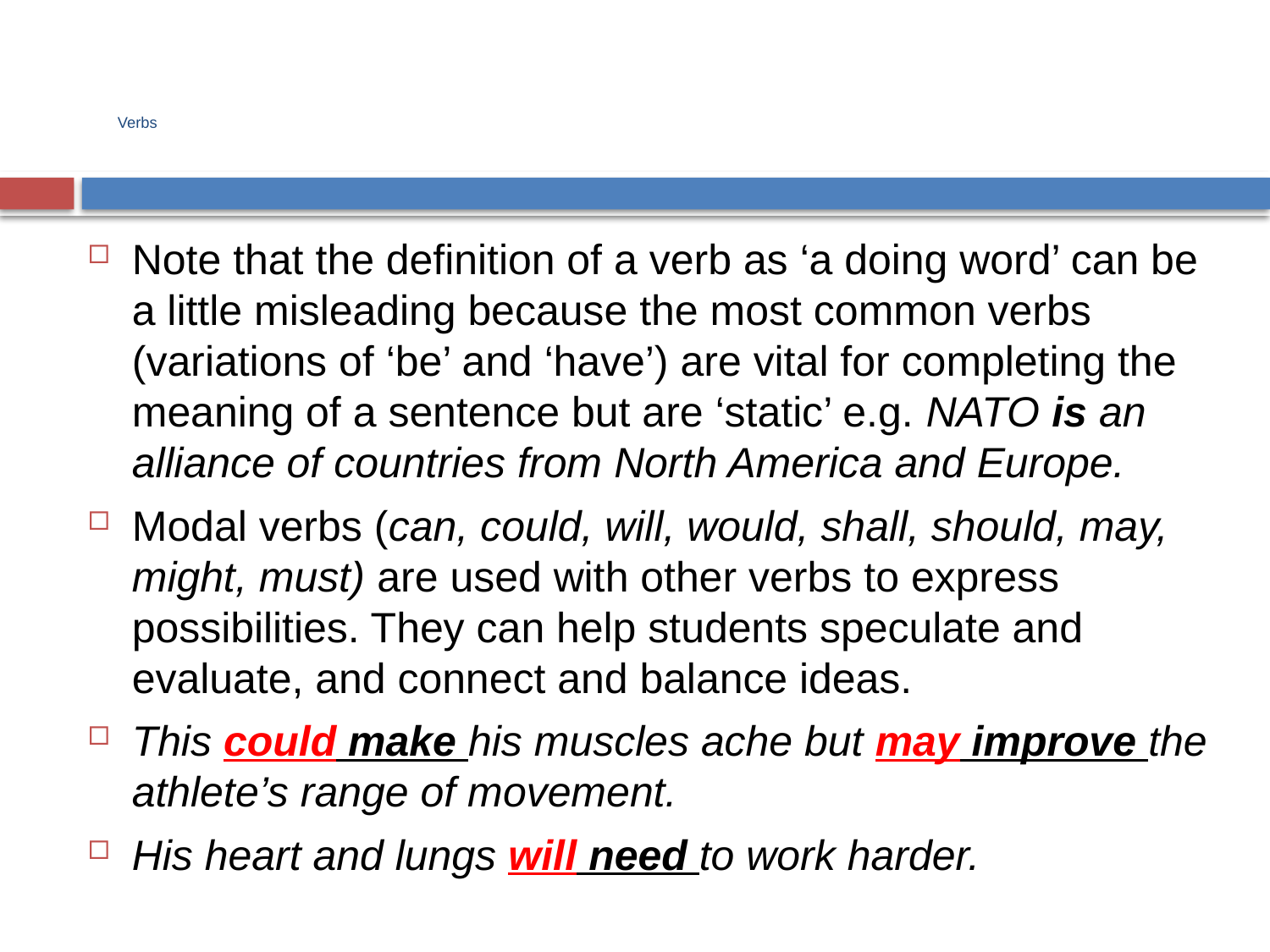

# Verbs
Note that the definition of a verb as ‘a doing word’ can be a little misleading because the most common verbs (variations of ‘be’ and ‘have’) are vital for completing the meaning of a sentence but are ‘static’ e.g. NATO is an alliance of countries from North America and Europe.
Modal verbs (can, could, will, would, shall, should, may, might, must) are used with other verbs to express possibilities. They can help students speculate and evaluate, and connect and balance ideas.
This could make his muscles ache but may improve the athlete’s range of movement.
His heart and lungs will need to work harder.